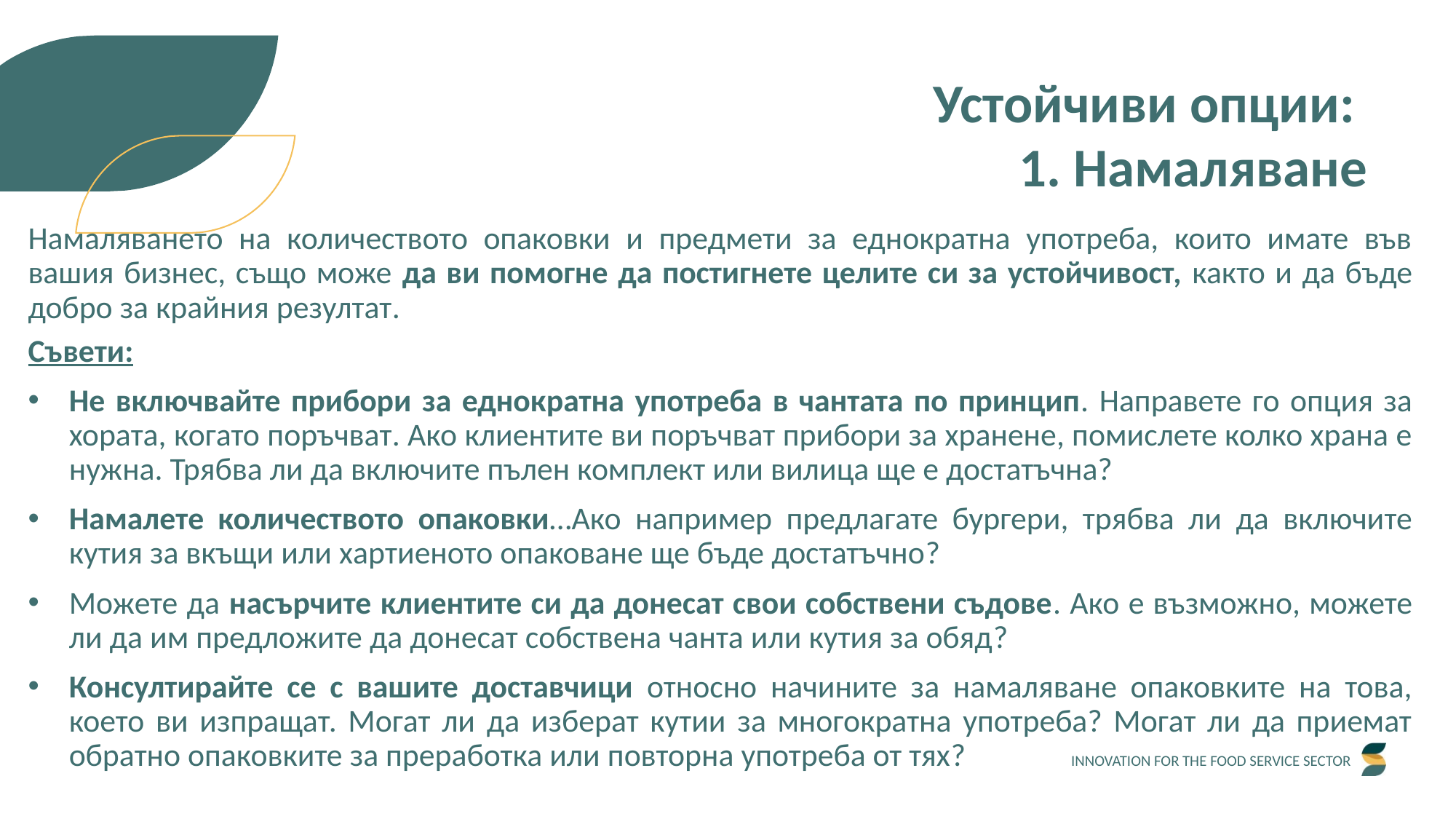

Устойчиви опции:
1. Намаляване

Намаляването на количеството опаковки и предмети за еднократна употреба, които имате във вашия бизнес, също може да ви помогне да постигнете целите си за устойчивост, както и да бъде добро за крайния резултат.
Съвети:
Не включвайте прибори за еднократна употреба в чантата по принцип. Направете го опция за хората, когато поръчват. Ако клиентите ви поръчват прибори за хранене, помислете колко храна е нужна. Трябва ли да включите пълен комплект или вилица ще е достатъчна?
Намалете количеството опаковки…Ако например предлагате бургери, трябва ли да включите кутия за вкъщи или хартиеното опаковане ще бъде достатъчно?
Можете да насърчите клиентите си да донесат свои собствени съдове. Ако е възможно, можете ли да им предложите да донесат собствена чанта или кутия за обяд?
Консултирайте се с вашите доставчици относно начините за намаляване опаковките на това, което ви изпращат. Могат ли да изберат кутии за многократна употреба? Могат ли да приемат обратно опаковките за преработка или повторна употреба от тях?